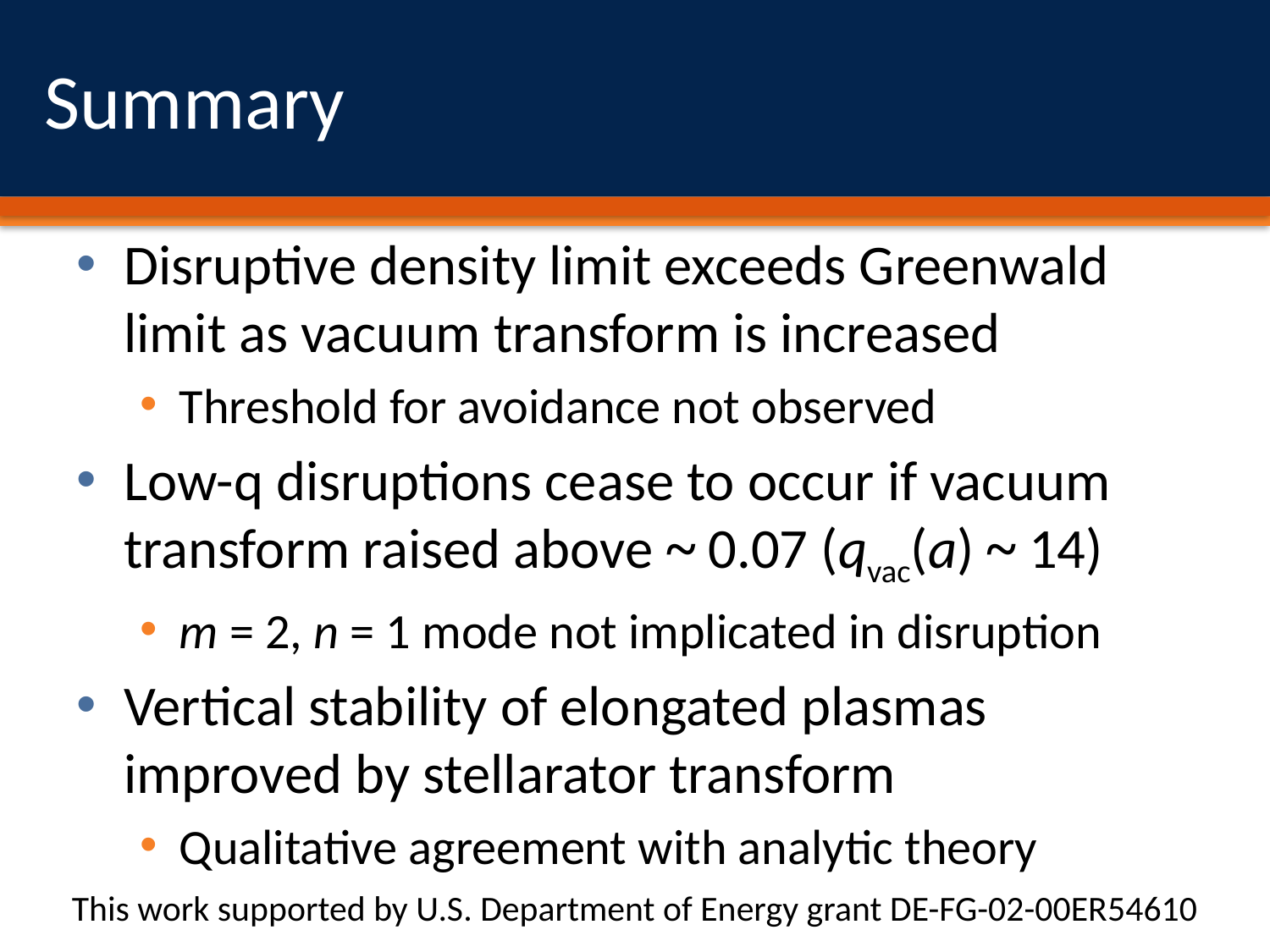

# Summary
Disruptive density limit exceeds Greenwald limit as vacuum transform is increased
Threshold for avoidance not observed
Low-q disruptions cease to occur if vacuum transform raised above ~ 0.07 (qvac(a) ~ 14)
m = 2, n = 1 mode not implicated in disruption
Vertical stability of elongated plasmas improved by stellarator transform
Qualitative agreement with analytic theory
This work supported by U.S. Department of Energy grant DE-FG-02-00ER54610